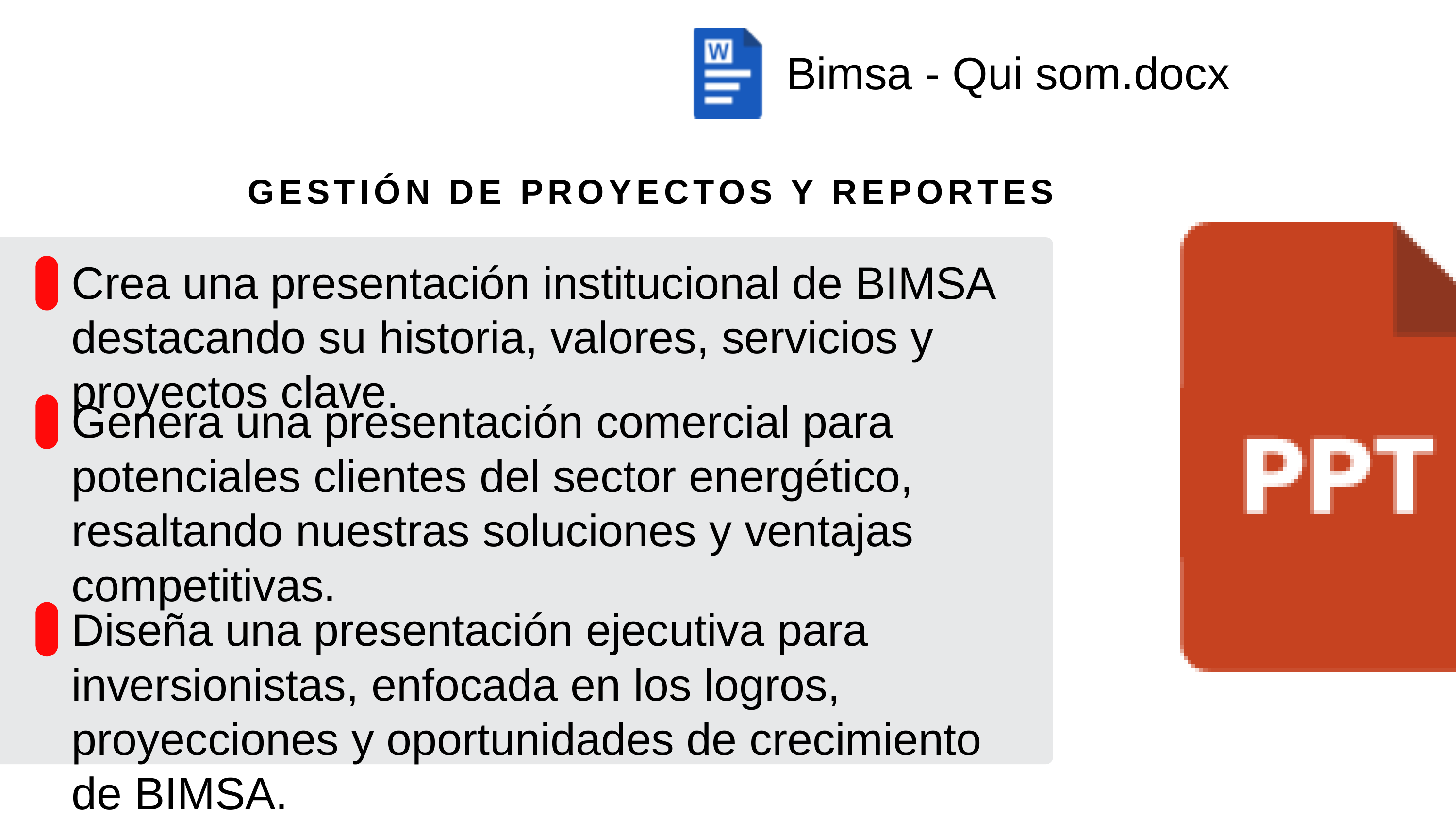

Bimsa - Qui som.docx
GESTIÓN DE PROYECTOS Y REPORTES

Crea una presentación institucional de BIMSA destacando su historia, valores, servicios y proyectos clave.

Genera una presentación comercial para potenciales clientes del sector energético, resaltando nuestras soluciones y ventajas competitivas.

Diseña una presentación ejecutiva para inversionistas, enfocada en los logros, proyecciones y oportunidades de crecimiento de BIMSA.